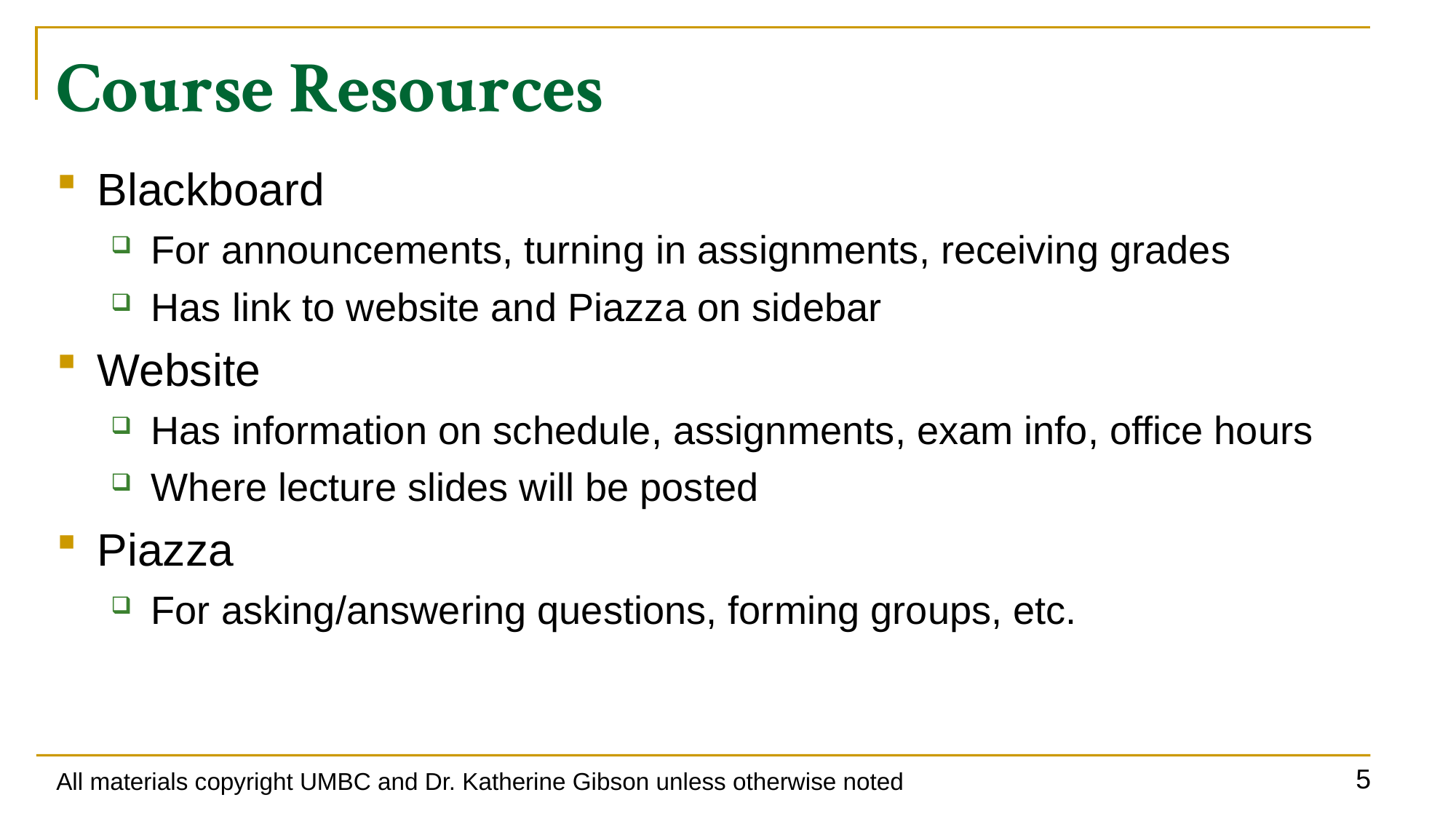

# Course Resources
Blackboard
For announcements, turning in assignments, receiving grades
Has link to website and Piazza on sidebar
Website
Has information on schedule, assignments, exam info, office hours
Where lecture slides will be posted
Piazza
For asking/answering questions, forming groups, etc.